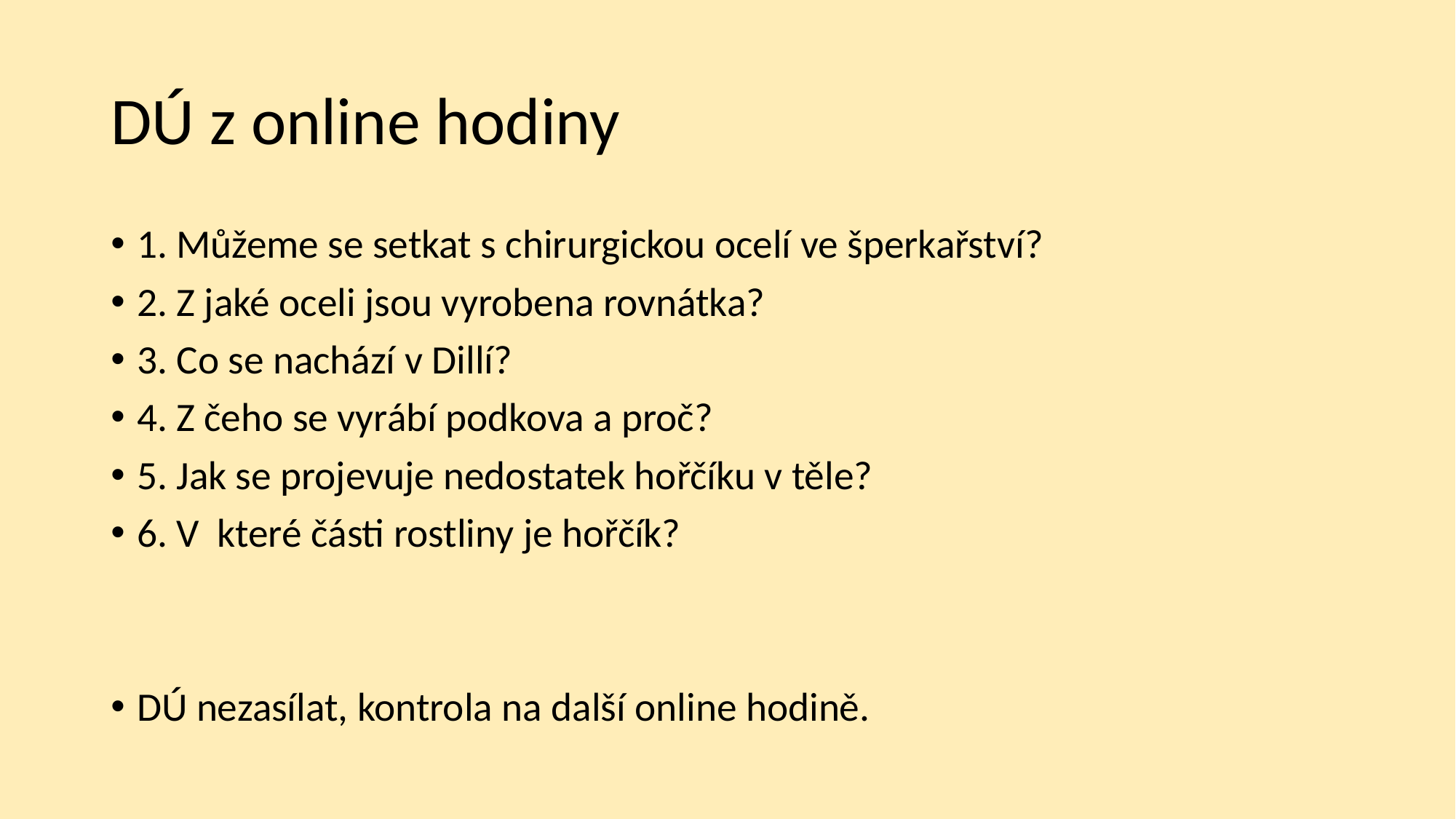

# DÚ z online hodiny
1. Můžeme se setkat s chirurgickou ocelí ve šperkařství?
2. Z jaké oceli jsou vyrobena rovnátka?
3. Co se nachází v Dillí?
4. Z čeho se vyrábí podkova a proč?
5. Jak se projevuje nedostatek hořčíku v těle?
6. V  které části rostliny je hořčík?

DÚ nezasílat, kontrola na další online hodině.